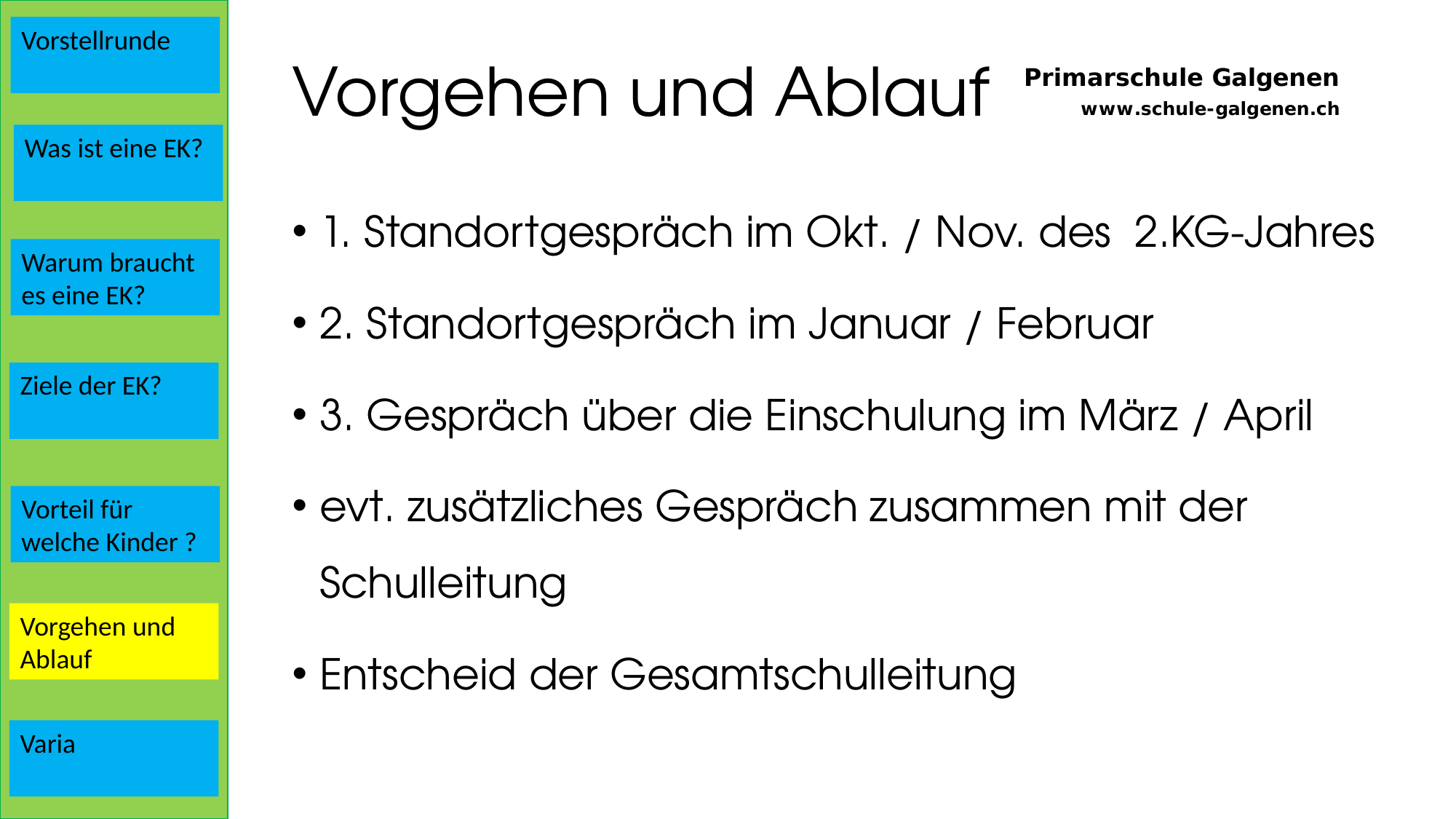

Vorstellrunde

# Vorgehen und Ablauf
Was ist eine EK?

1. Standortgespräch im Okt. / Nov. des  2.KG-Jahres
2. Standortgespräch im Januar / Februar
3. Gespräch über die Einschulung im März / April
evt. zusätzliches Gespräch zusammen mit der Schulleitung
Entscheid der Gesamtschulleitung

Warum braucht es eine EK?
Ziele der EK?

Vorteil für welche Kinder ?
Vorgehen und Ablauf
Varia